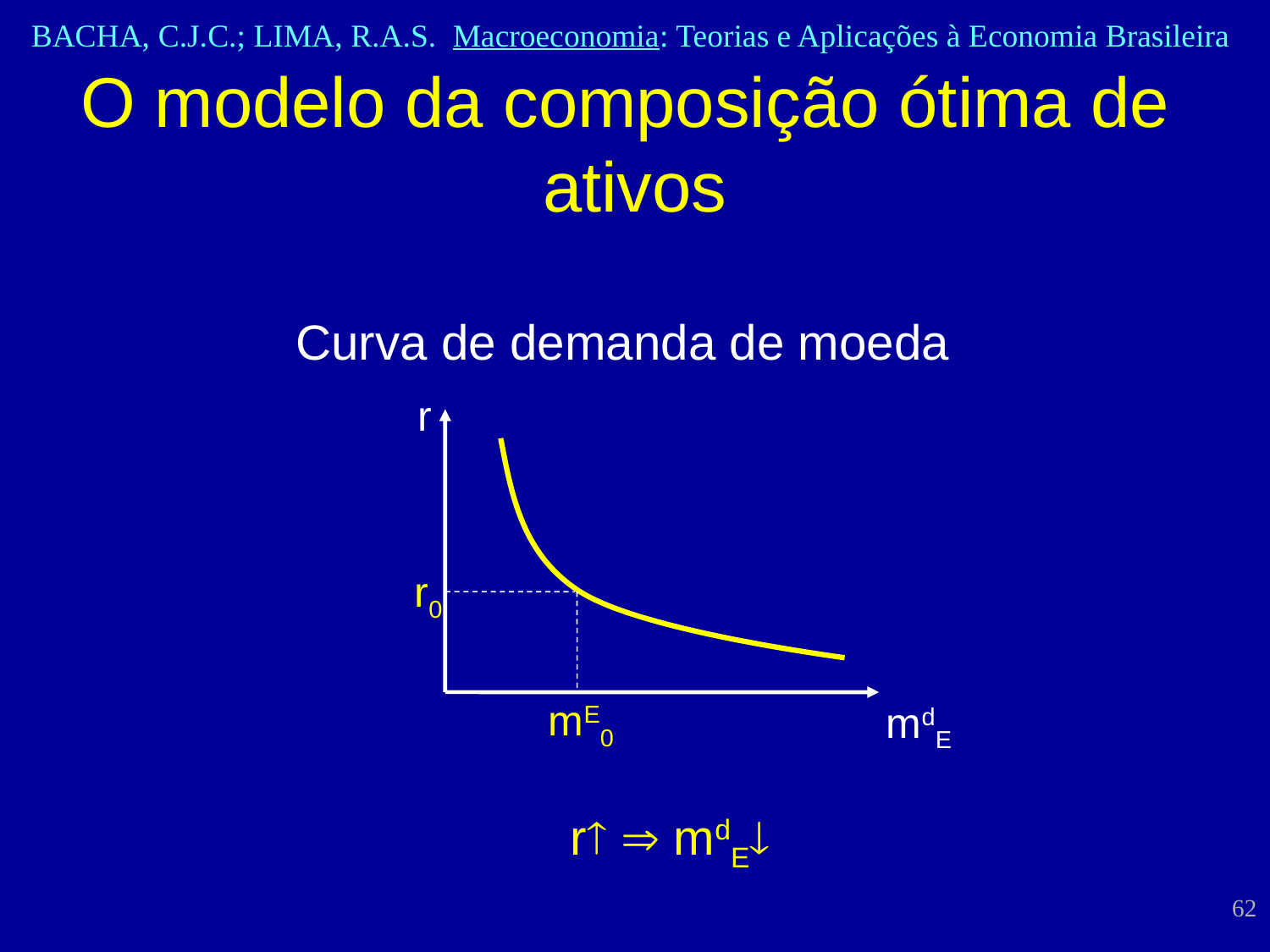

O modelo da composição ótima de  ativos
Curva de demanda de moeda
r

r0

mE0
mdE

r↑ ⇒ mdE↓
62